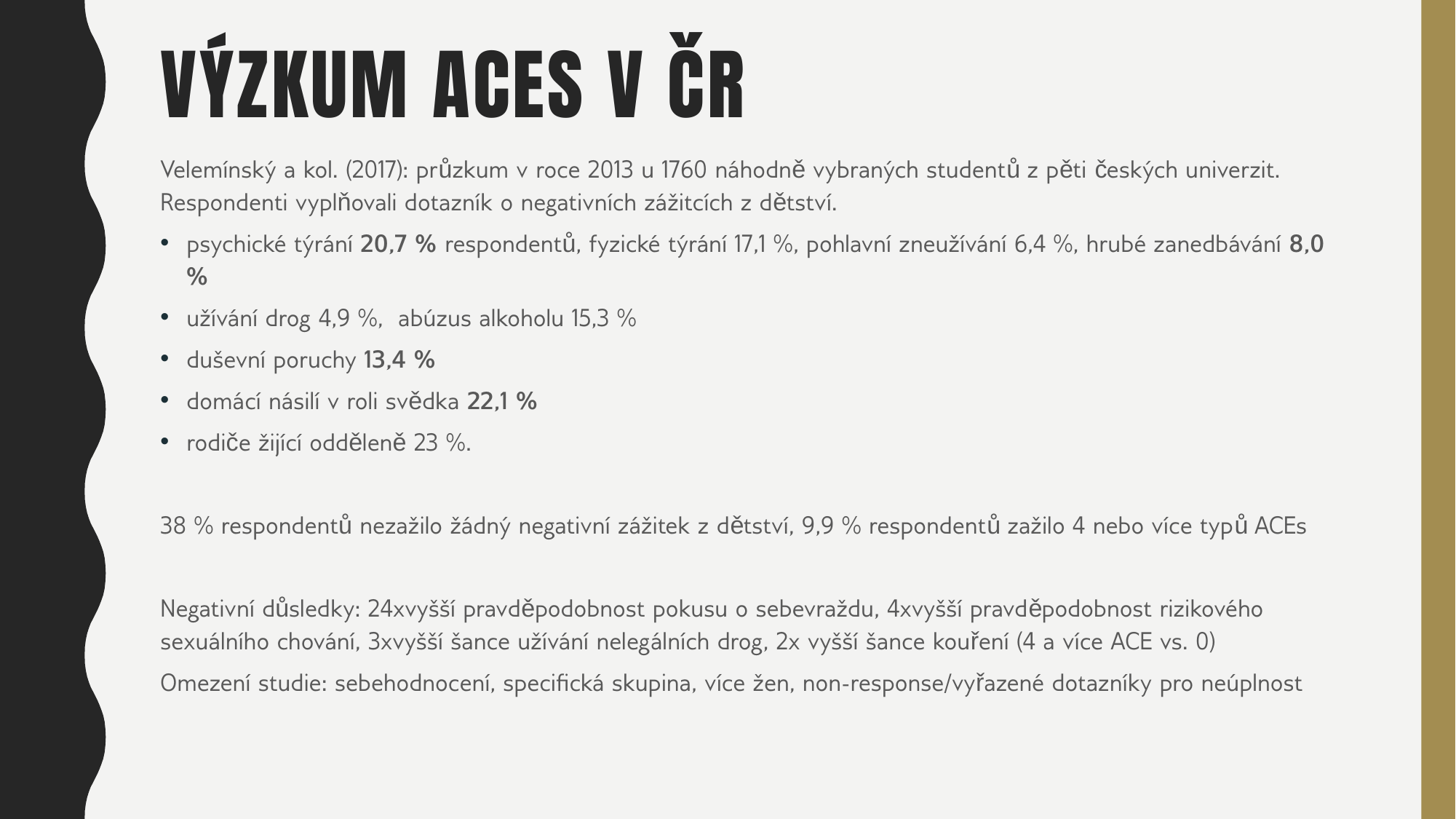

# Výzkum ACEs v čr
Velemínský a kol. (2017): průzkum v roce 2013 u 1760 náhodně vybraných studentů z pěti českých univerzit. Respondenti vyplňovali dotazník o negativních zážitcích z dětství.
psychické týrání 20,7 % respondentů, fyzické týrání 17,1 %, pohlavní zneužívání 6,4 %, hrubé zanedbávání 8,0 %
užívání drog 4,9 %,  abúzus alkoholu 15,3 %
duševní poruchy 13,4 %
domácí násilí v roli svědka 22,1 %
rodiče žijící odděleně 23 %.

38 % respondentů nezažilo žádný negativní zážitek z dětství, 9,9 % respondentů zažilo 4 nebo více typů ACEs

Negativní důsledky: 24xvyšší pravděpodobnost pokusu o sebevraždu, 4xvyšší pravděpodobnost rizikového sexuálního chování, 3xvyšší šance užívání nelegálních drog, 2x vyšší šance kouření (4 a více ACE vs. 0)
Omezení studie: sebehodnocení, specifická skupina, více žen, non-response/vyřazené dotazníky pro neúplnost